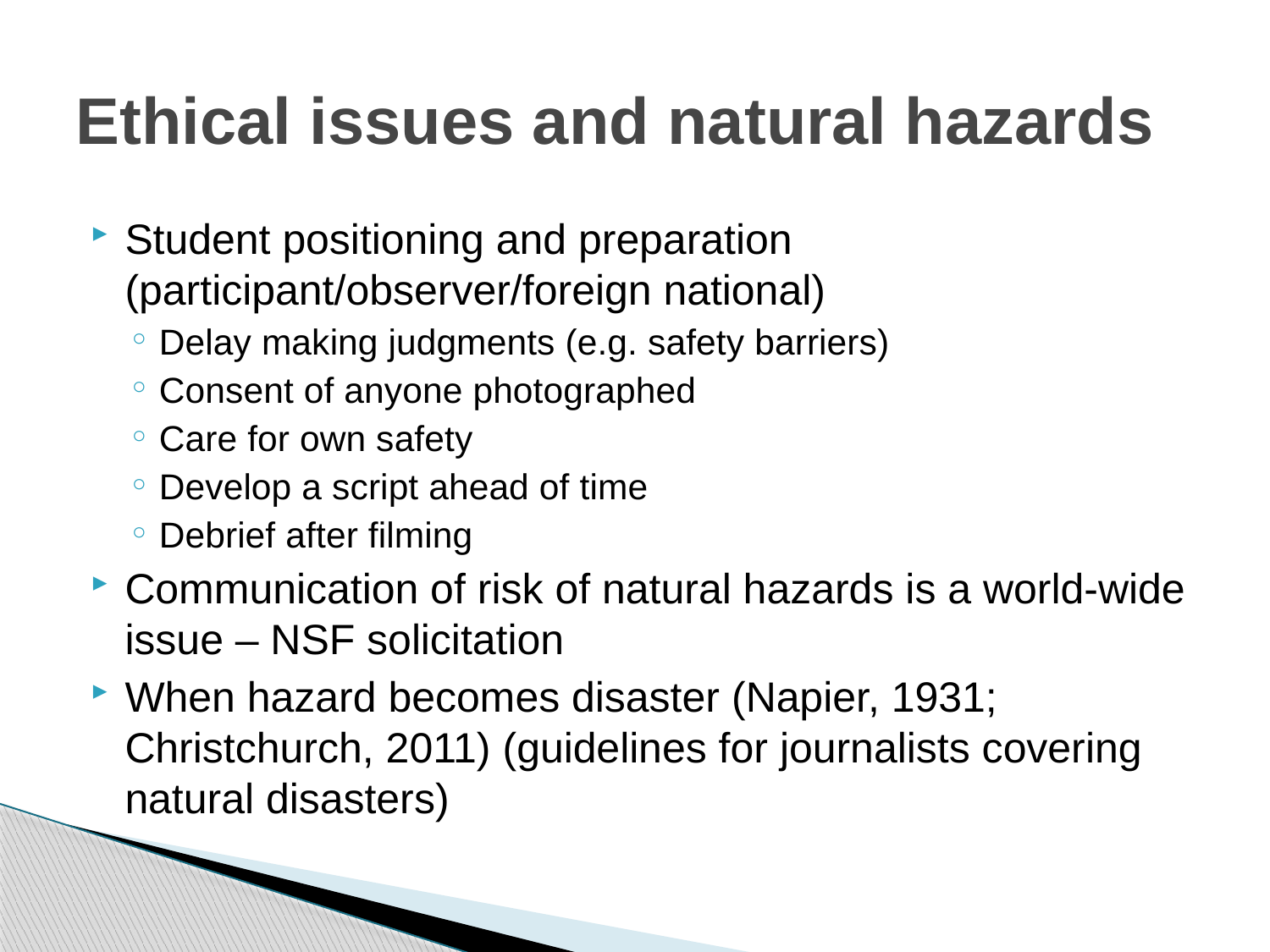

# Ethical issues and natural hazards
Student positioning and preparation (participant/observer/foreign national)
Delay making judgments (e.g. safety barriers)
Consent of anyone photographed
Care for own safety
Develop a script ahead of time
Debrief after filming
Communication of risk of natural hazards is a world-wide issue – NSF solicitation
When hazard becomes disaster (Napier, 1931; Christchurch, 2011) (guidelines for journalists covering natural disasters)